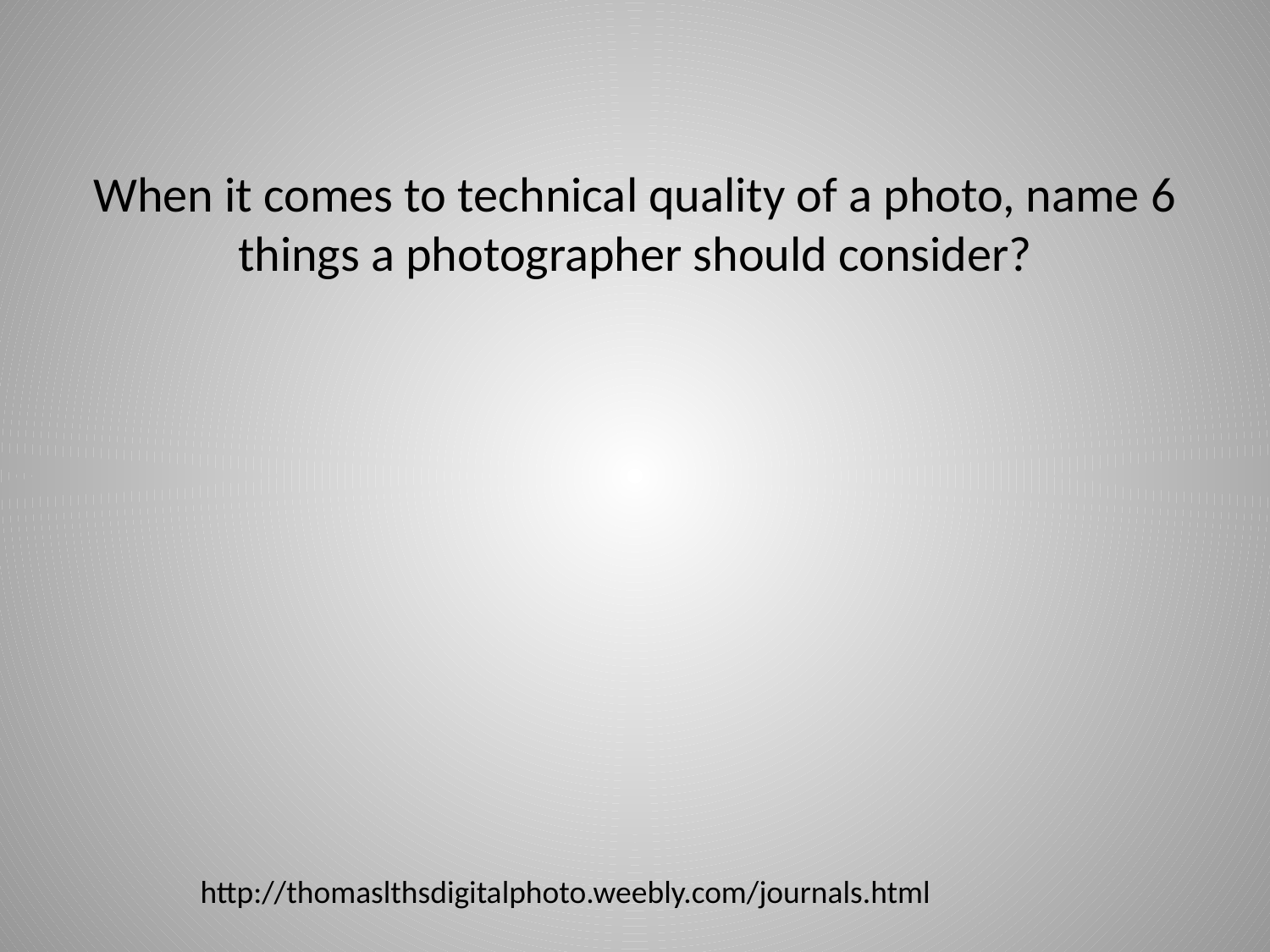

# When it comes to technical quality of a photo, name 6 things a photographer should consider?

http://thomaslthsdigitalphoto.weebly.com/journals.html